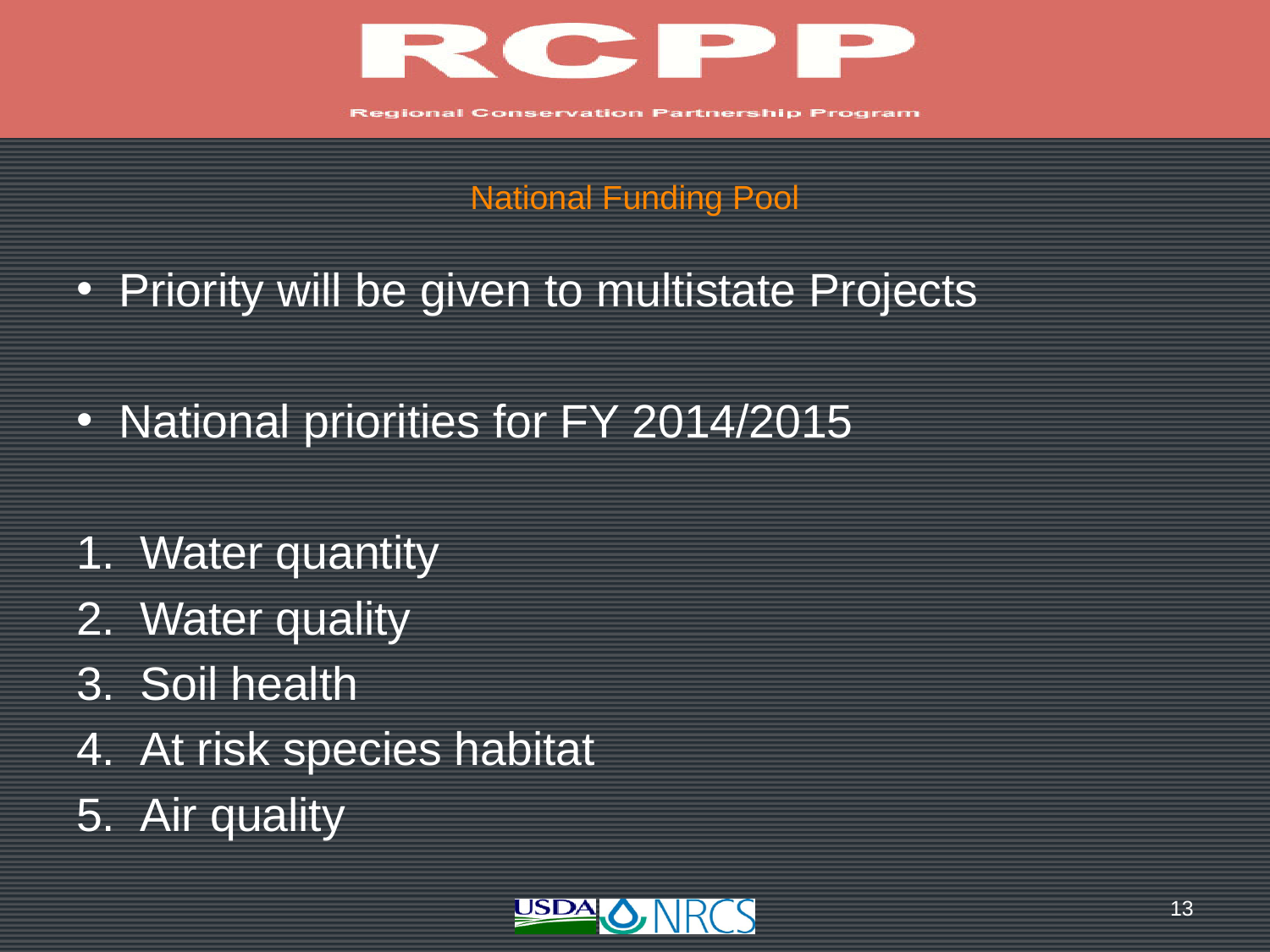

# National Funding Pool
Priority will be given to multistate Projects

National priorities for FY 2014/2015

Water quantity
Water quality
Soil health
At risk species habitat
Air quality
13